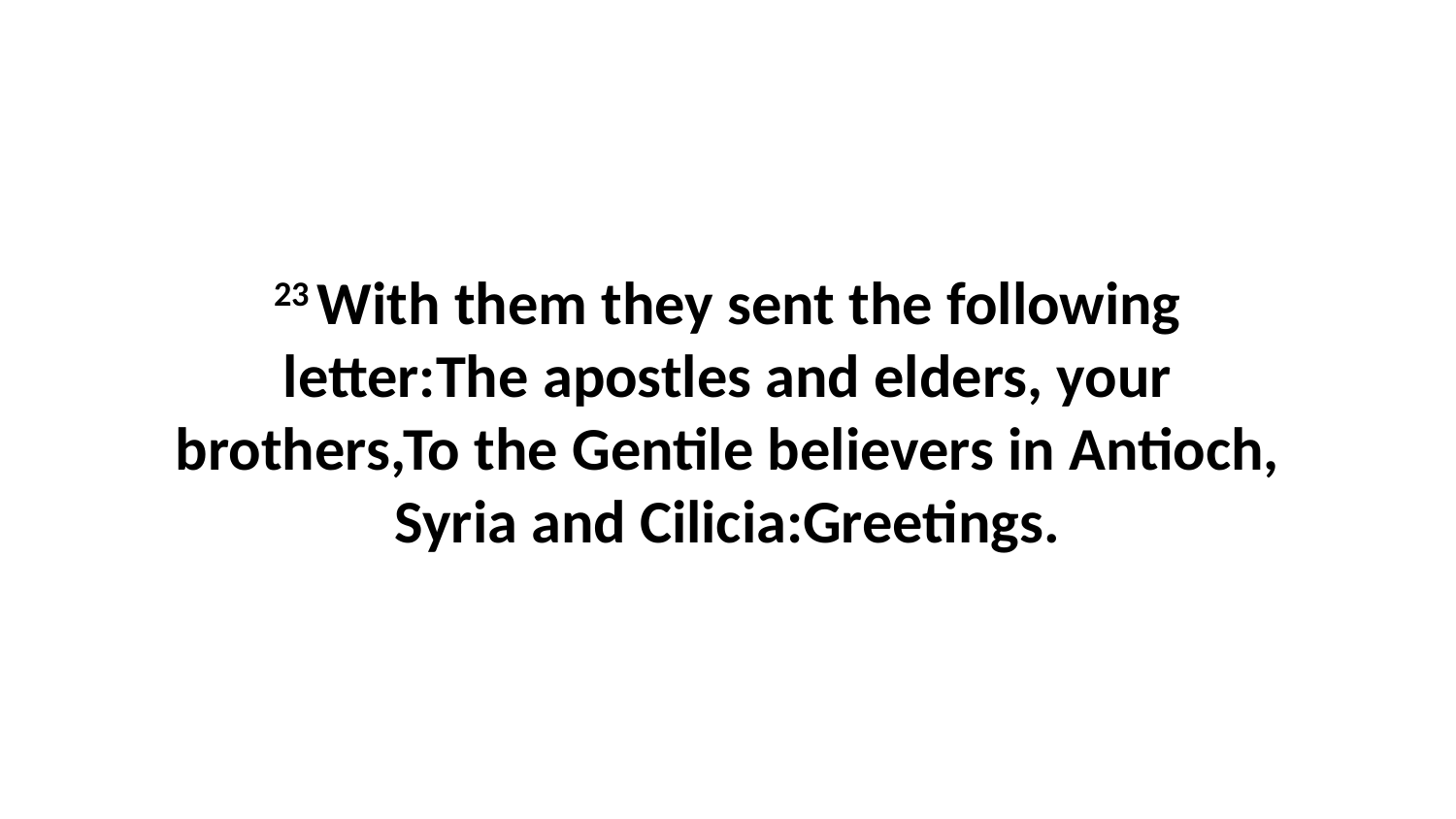

23 With them they sent the following letter:The apostles and elders, your brothers,To the Gentile believers in Antioch, Syria and Cilicia:Greetings.